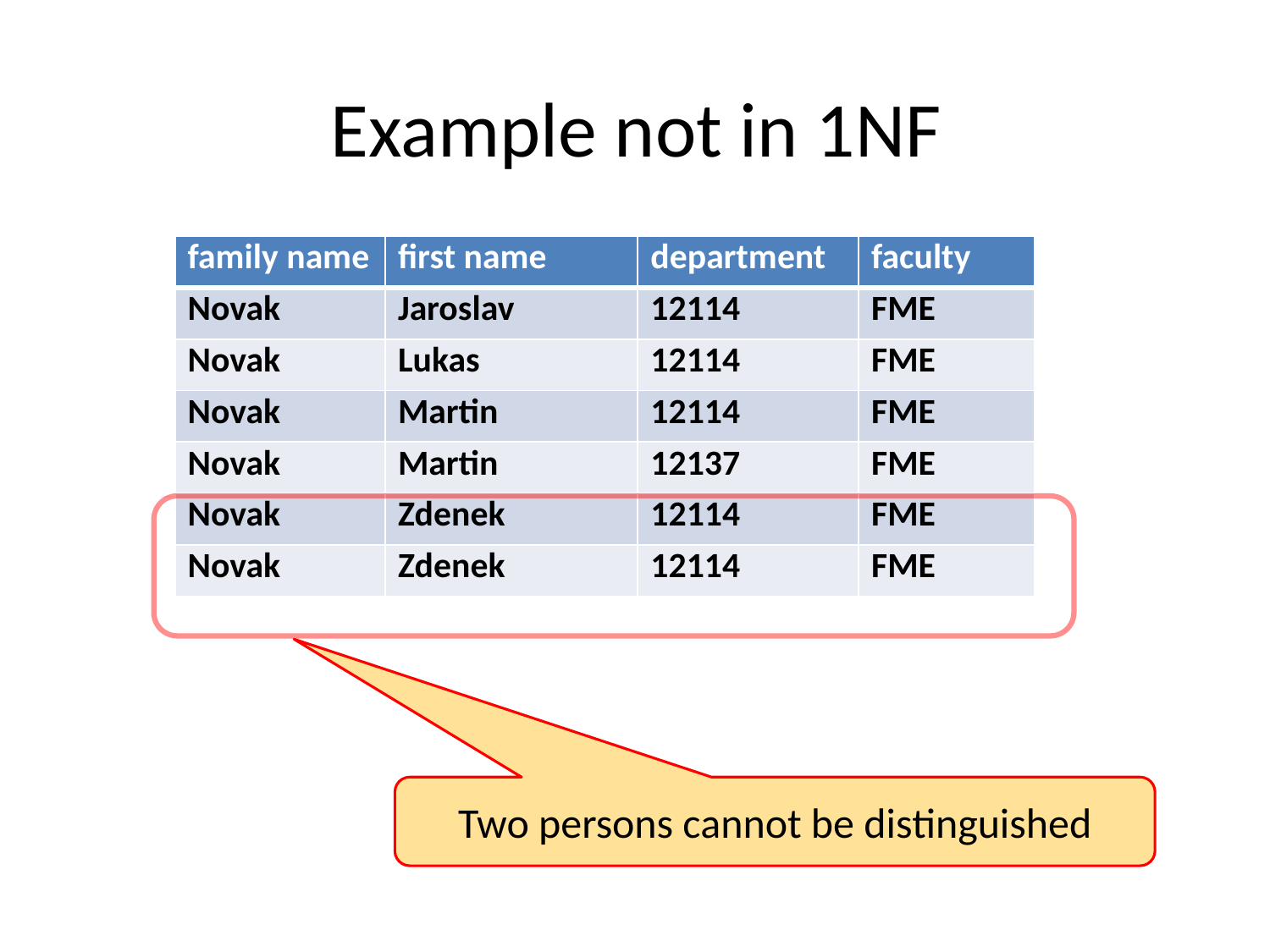

# Example not in 1NF
| family name | first name | department | faculty |
| --- | --- | --- | --- |
| Novak | Jaroslav | 12114 | FME |
| Novak | Lukas | 12114 | FME |
| Novak | Martin | 12114 | FME |
| Novak | Martin | 12137 | FME |
| Novak | Zdenek | 12114 | FME |
| Novak | Zdenek | 12114 | FME |

Two persons cannot be distinguished